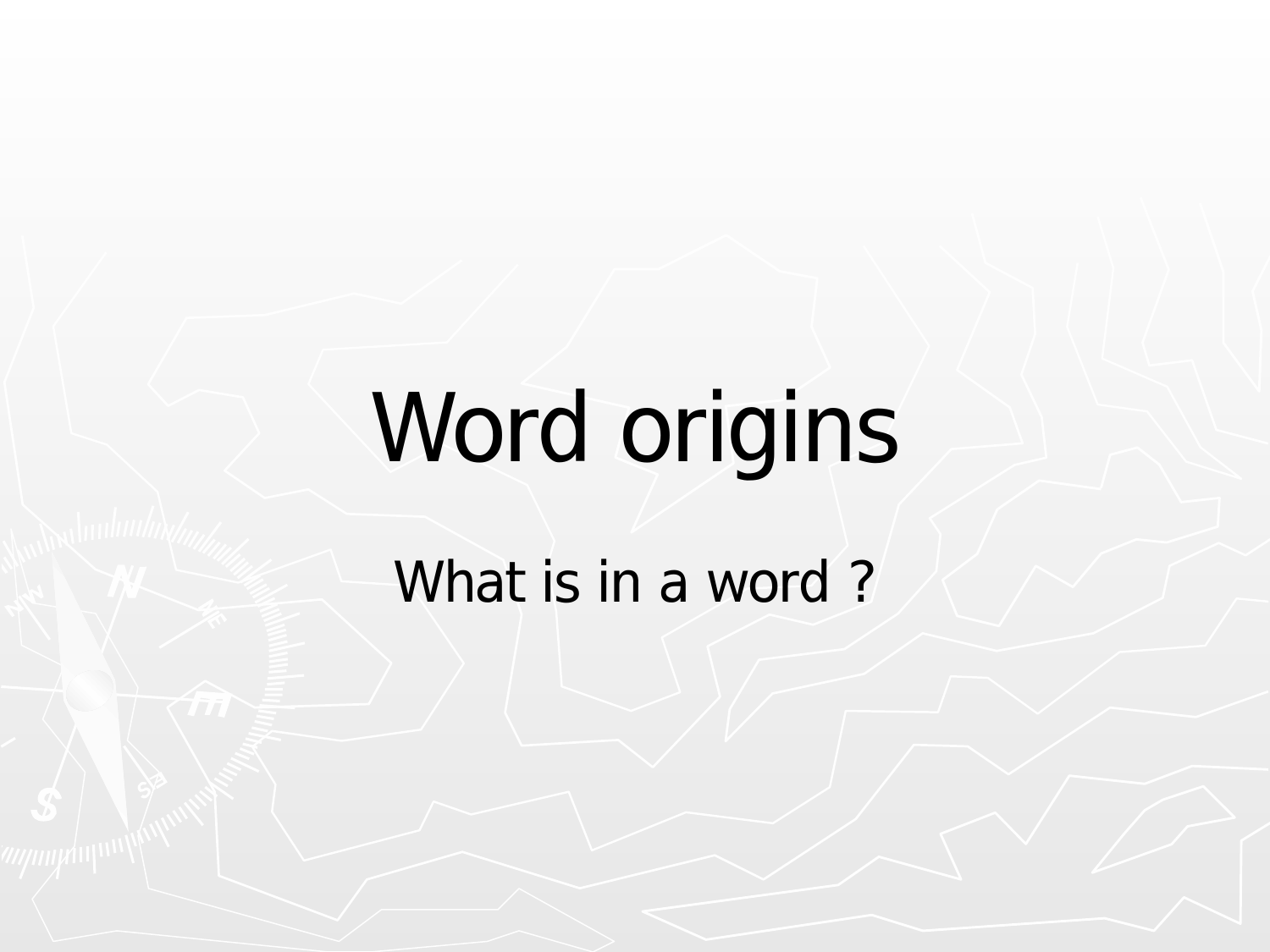

# Word origins
What is in a word ?